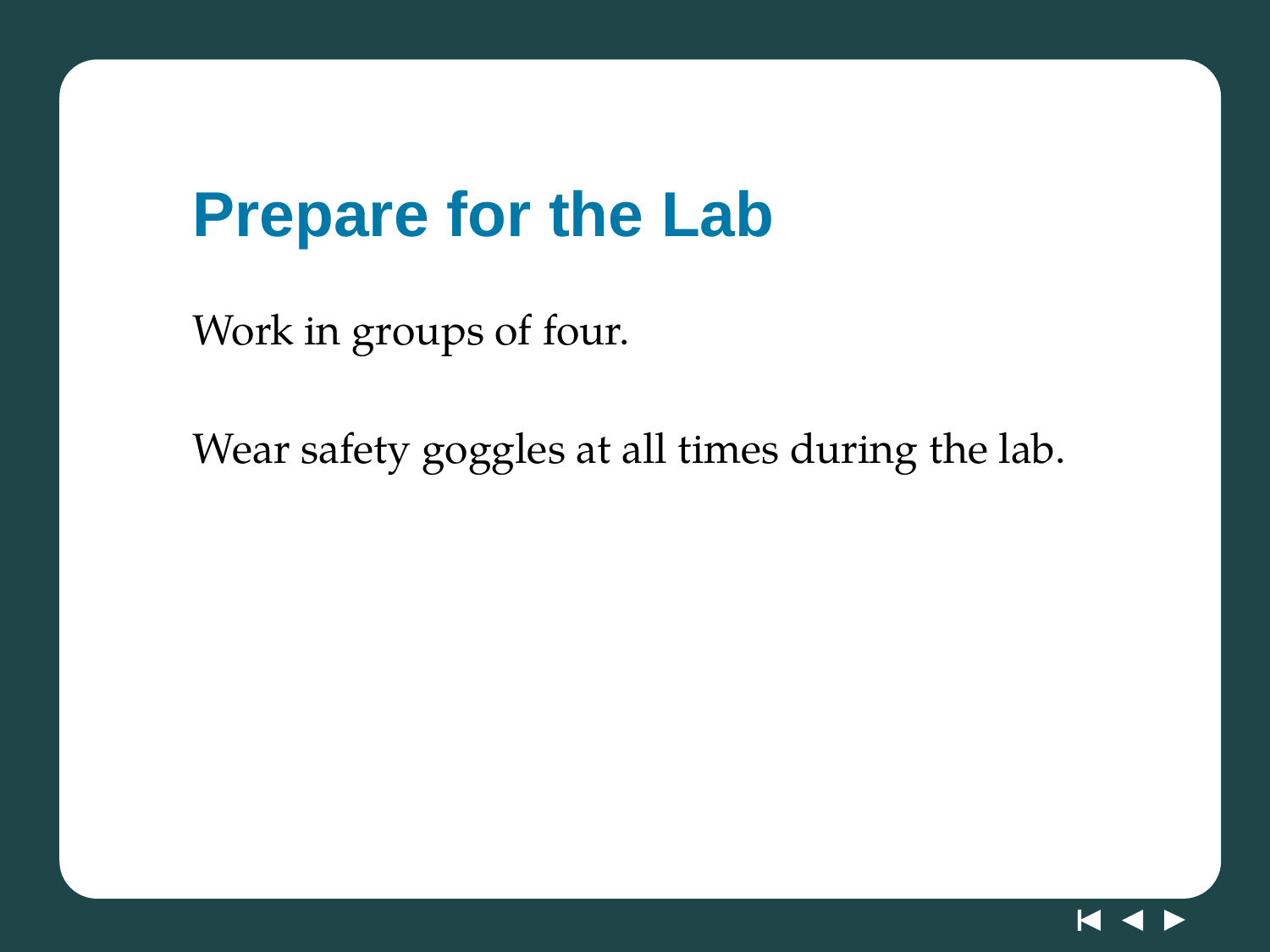

# Prepare for the Lab
Work in groups of four.

Wear safety goggles at all times during the lab.